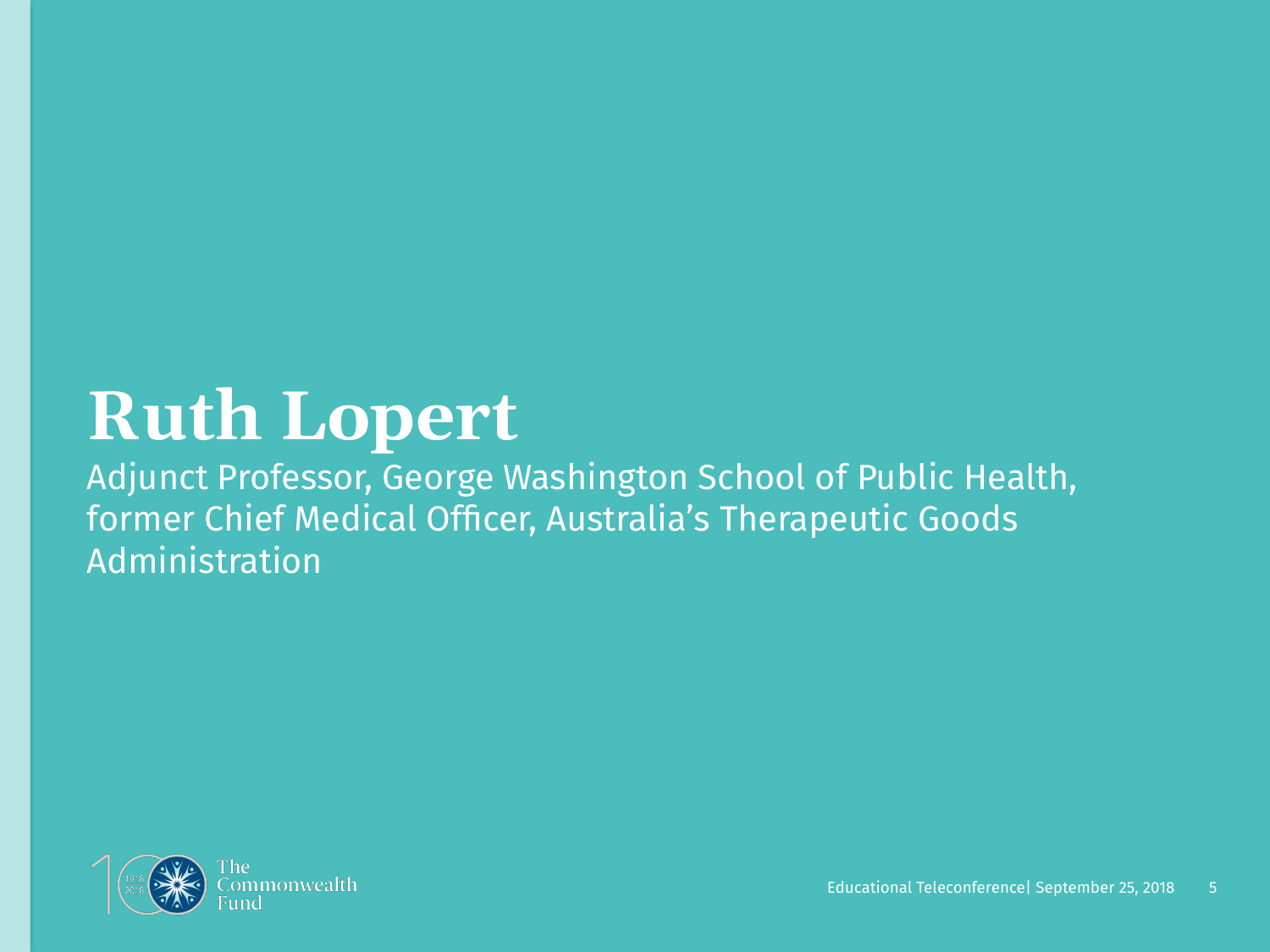

# Ruth Lopert
Adjunct Professor, George Washington School of Public Health, former Chief Medical Officer, Australia’s Therapeutic Goods Administration
Educational Teleconference| September 25, 2018